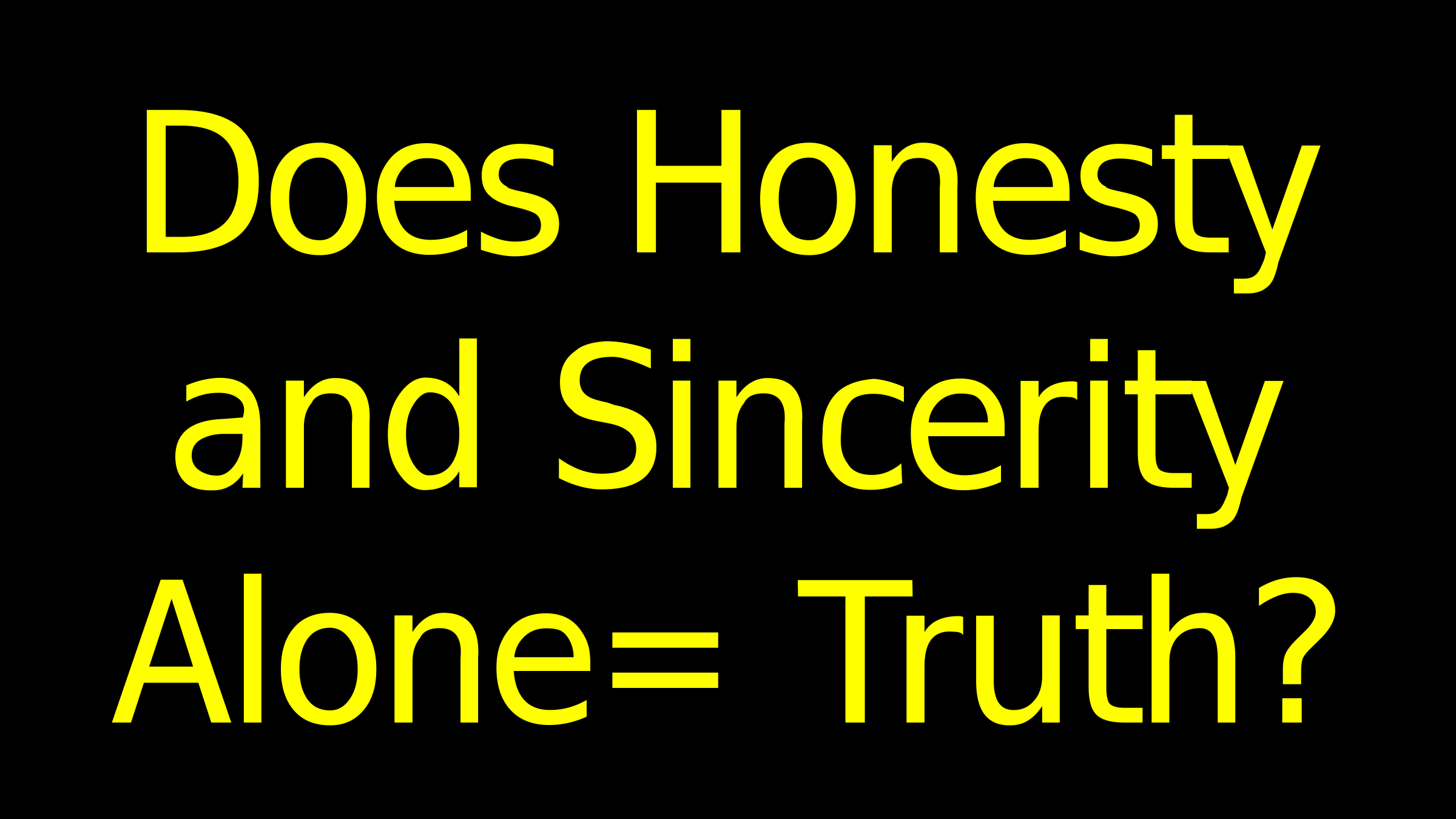

# Does Honesty and Sincerity Alone= Truth?